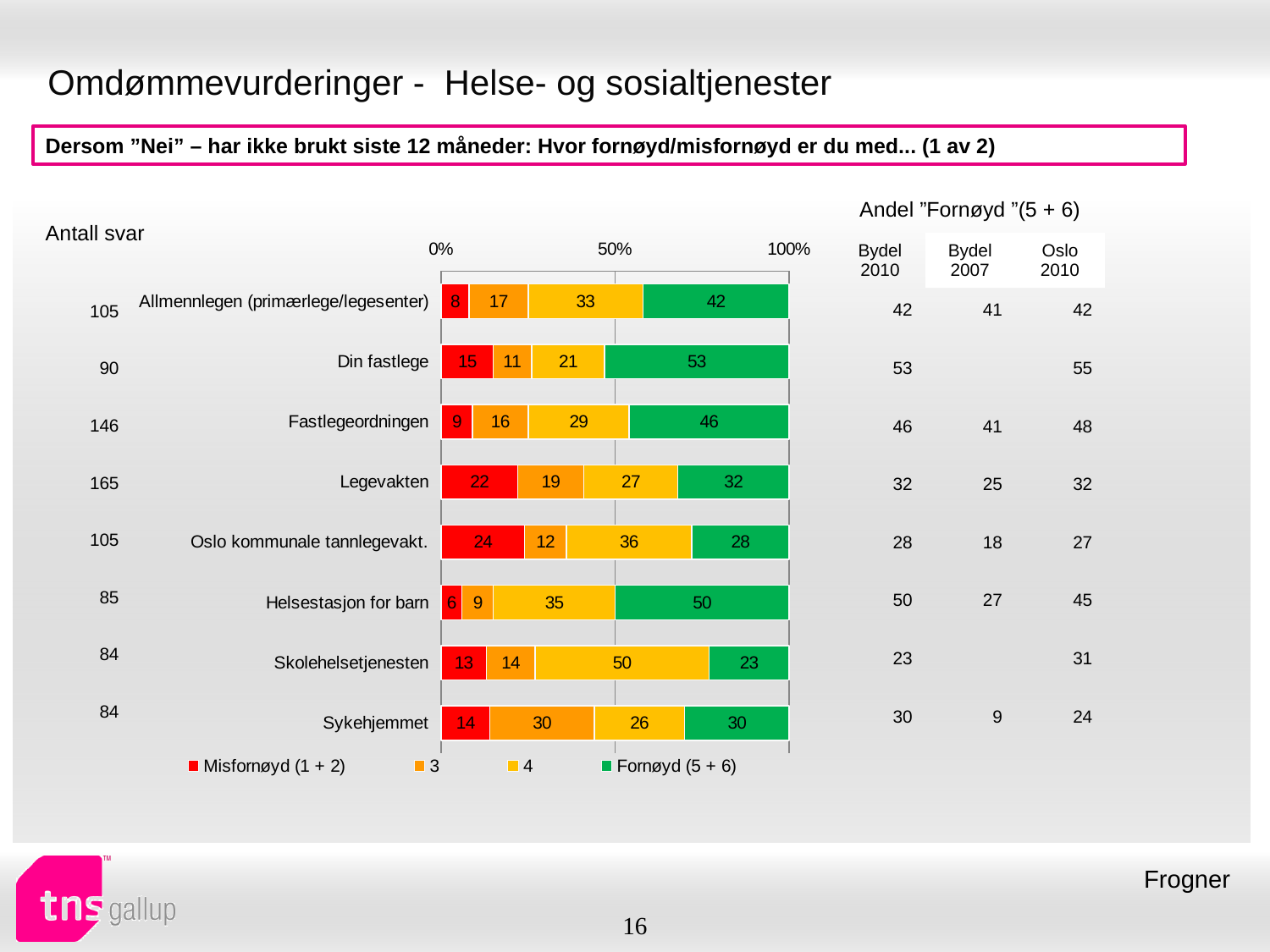

# Omdømmevurderinger -  Helse- og sosialtjenester
Dersom ”Nei” – har ikke brukt siste 12 måneder: Hvor fornøyd/misfornøyd er du med... (1 av 2)
| Andel ”Fornøyd ”(5 + 6) |  |  |
| --- | --- | --- |
| Bydel 2010 | Bydel 2007 | Oslo 2010 |
| Antall svar |
| --- |

### Chart

| Category | Misfornøyd (1 + 2) | 3 | 4 | Fornøyd (5 + 6) |
|---|---|---|---|---|
| Allmennlegen (primærlege/legesenter) | 8.0 | 17.0 | 33.0 | 42.0 |
| Din fastlege | 15.0 | 11.0 | 21.0 | 53.0 |
| Fastlegeordningen | 9.0 | 16.0 | 29.0 | 46.0 |
| Legevakten | 22.0 | 19.0 | 27.0 | 32.0 |
| Oslo kommunale tannlegevakt. | 24.0 | 12.0 | 36.0 | 28.0 |
| Helsestasjon for barn | 6.0 | 9.0 | 35.0 | 50.0 |
| Skolehelsetjenesten | 13.0 | 14.0 | 50.0 | 23.0 |
| Sykehjemmet | 14.0 | 30.0 | 26.0 | 30.0 |
| 42 | 41 | 42 |
| --- | --- | --- |
| 53 |  | 55 |
| 46 | 41 | 48 |
| 32 | 25 | 32 |
| 28 | 18 | 27 |
| 50 | 27 | 45 |
| 23 |  | 31 |
| 30 | 9 | 24 |
| 105 |
| --- |
| 90 |
| 146 |
| 165 |
| 105 |
| 85 |
| 84 |
| 84 |
Frogner
16